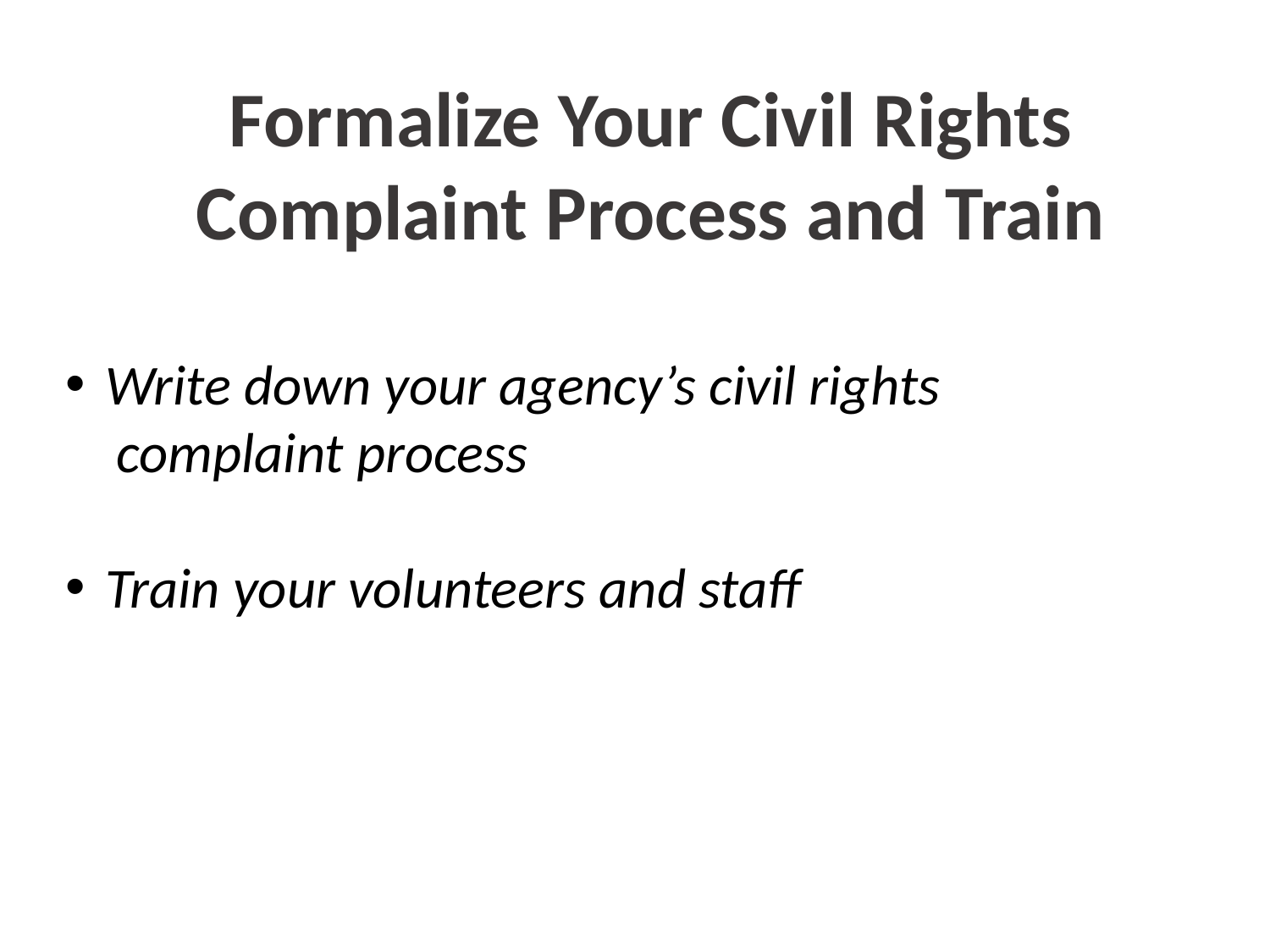

Formalize Your Civil Rights
Complaint Process and Train

Write down your agency’s civil rights
    complaint process

Train your volunteers and staff